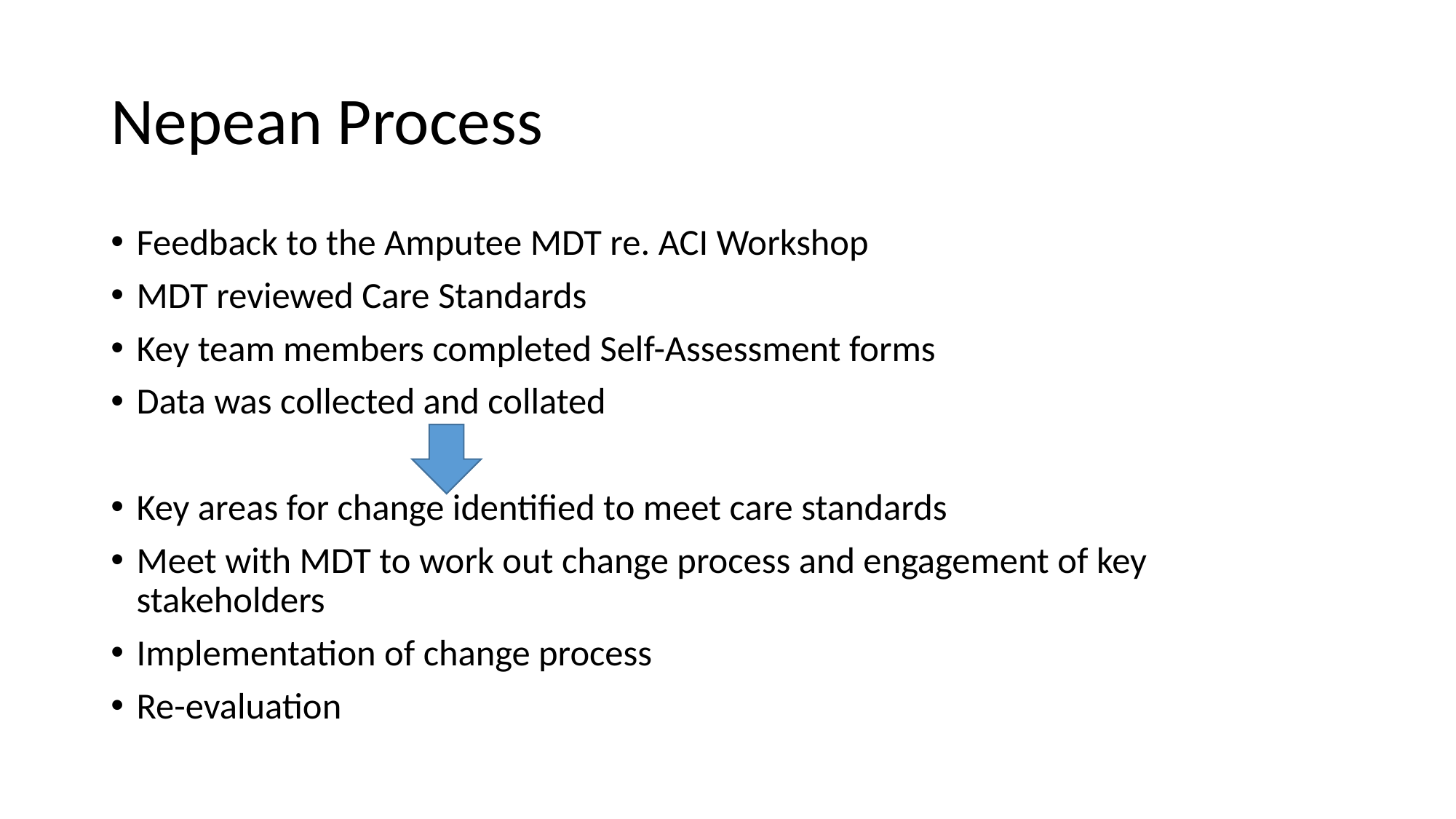

# Nepean Process
Feedback to the Amputee MDT re. ACI Workshop
MDT reviewed Care Standards
Key team members completed Self-Assessment forms
Data was collected and collated

Key areas for change identified to meet care standards
Meet with MDT to work out change process and engagement of key stakeholders
Implementation of change process
Re-evaluation